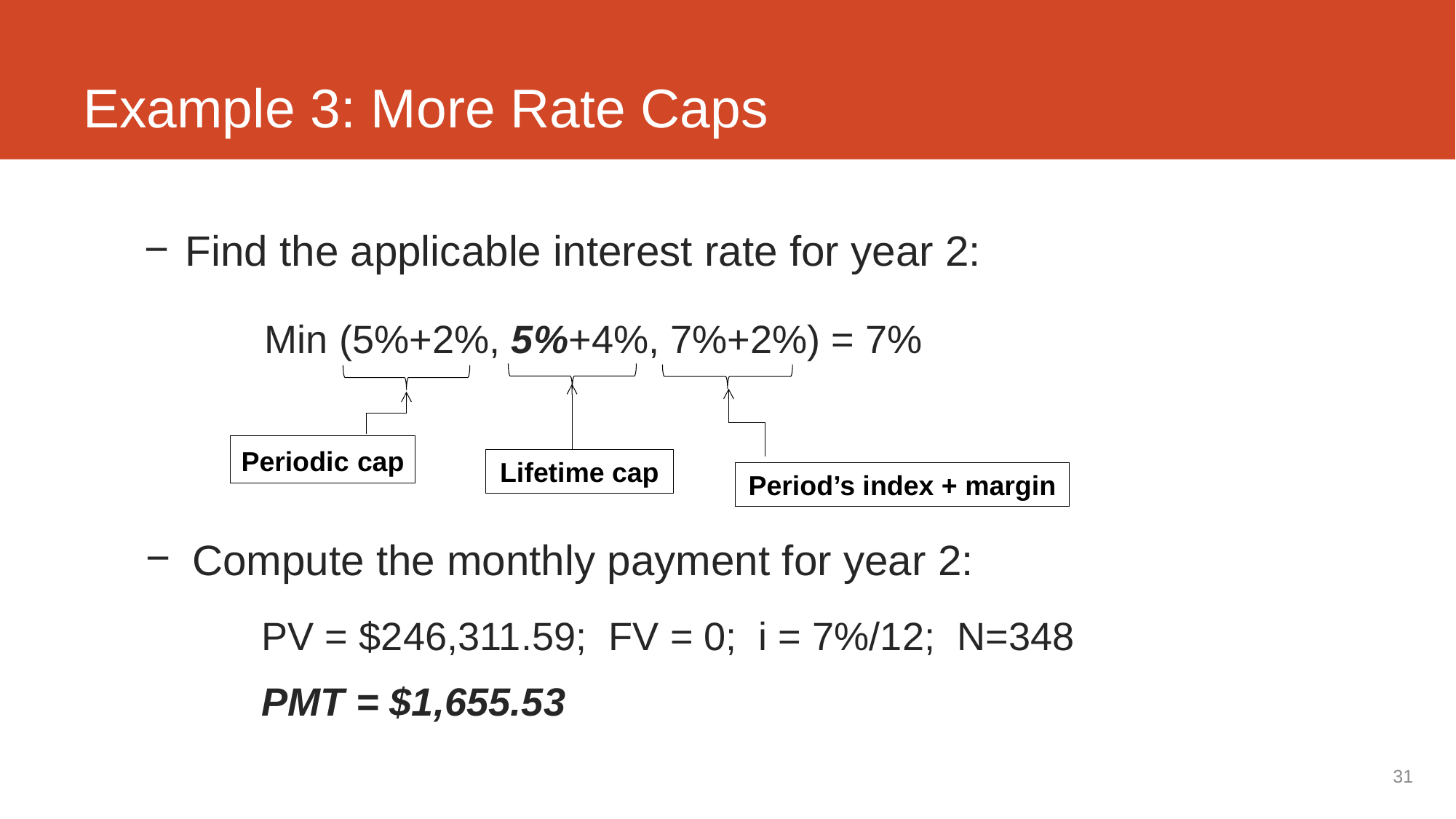

# Example 3: More Rate Caps
Find the applicable interest rate for year 2:
             Min (5%+2%, 5%+4%, 7%+2%) = 7%

Compute the monthly payment for year 2:
PV = $246,311.59;  FV = 0;  i = 7%/12;  N=348
PMT = $1,655.53

Periodic cap
Lifetime cap
Period’s index + margin
31